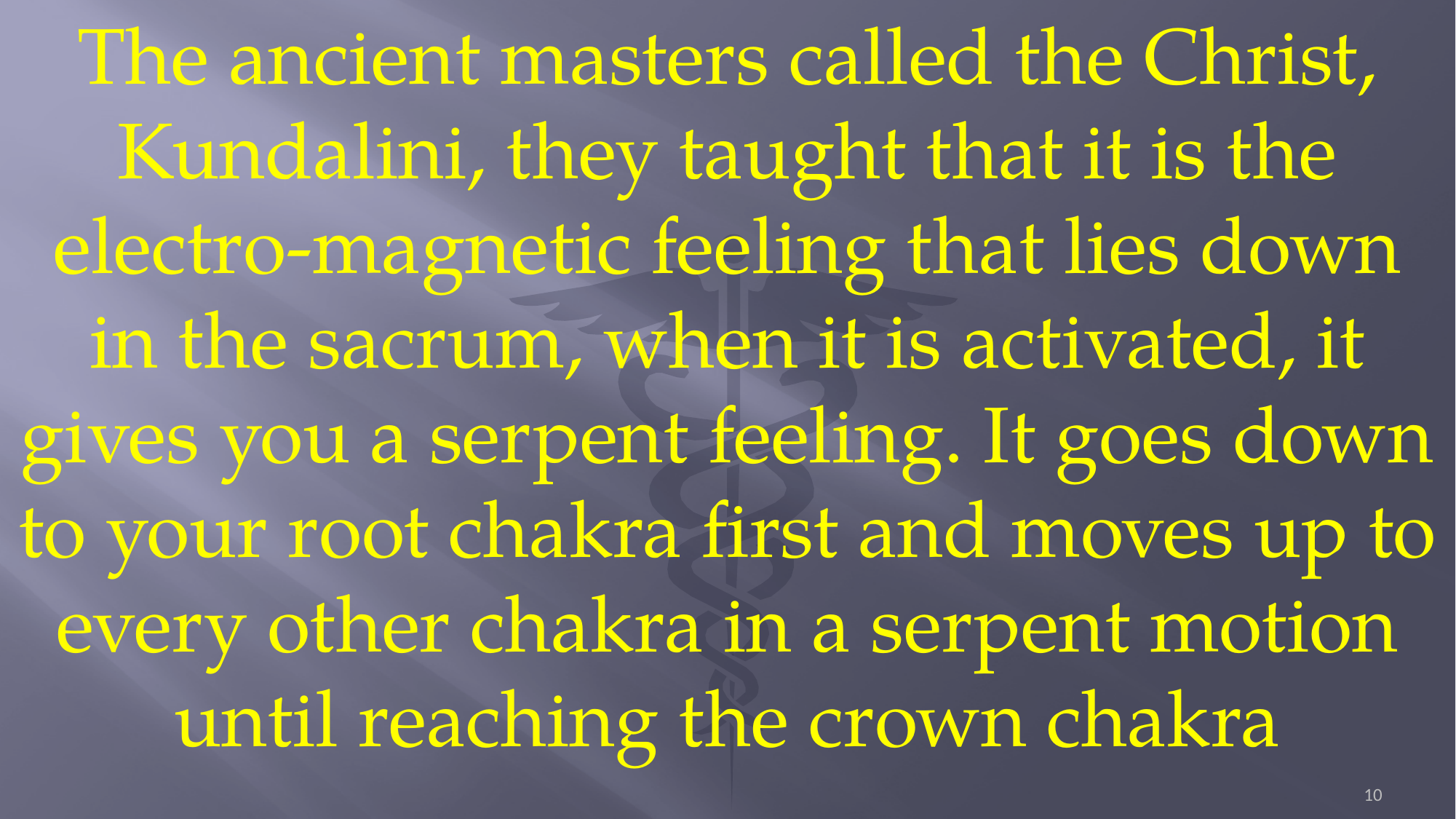

The ancient masters called the Christ, Kundalini, they taught that it is the electro-magnetic feeling that lies down in the sacrum, when it is activated, it gives you a serpent feeling. It goes down to your root chakra first and moves up to every other chakra in a serpent motion until reaching the crown chakra
10